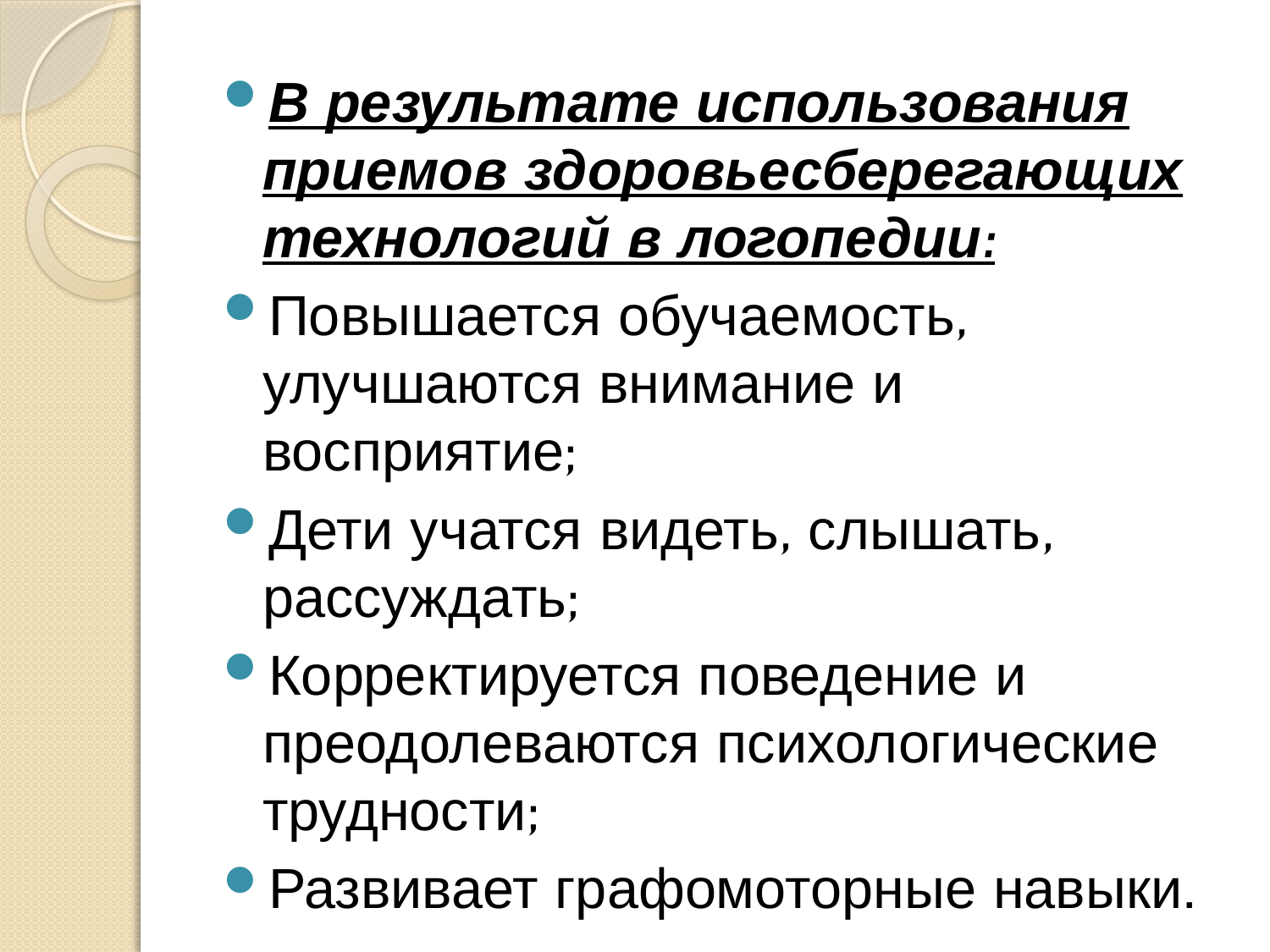

В результате использования приемов здоровьесберегающих технологий в логопедии:
Повышается обучаемость, улучшаются внимание и восприятие;
Дети учатся видеть, слышать, рассуждать;
Корректируется поведение и преодолеваются психологические трудности;
Развивает графомоторные навыки.